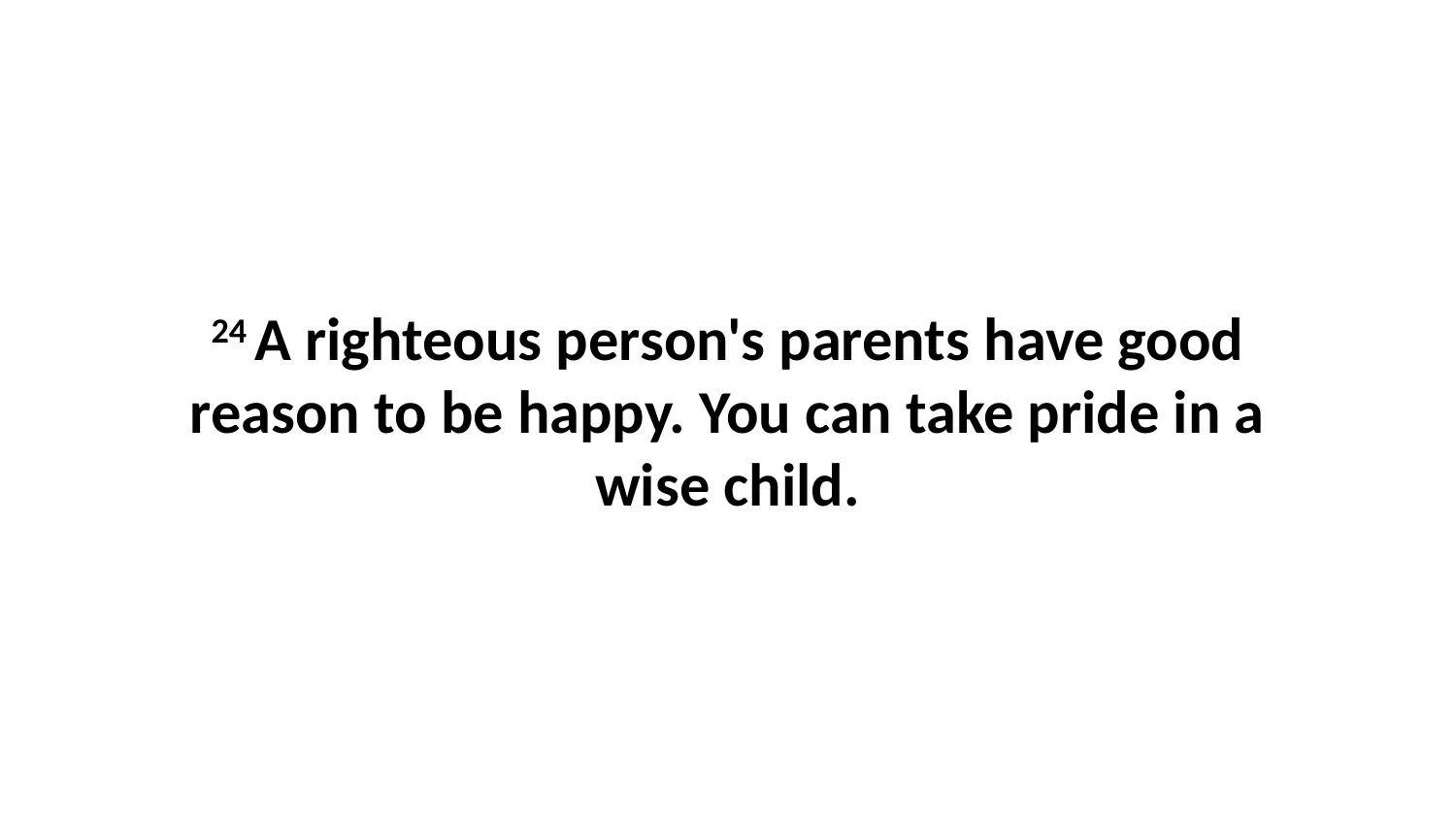

24 A righteous person's parents have good reason to be happy. You can take pride in a wise child.